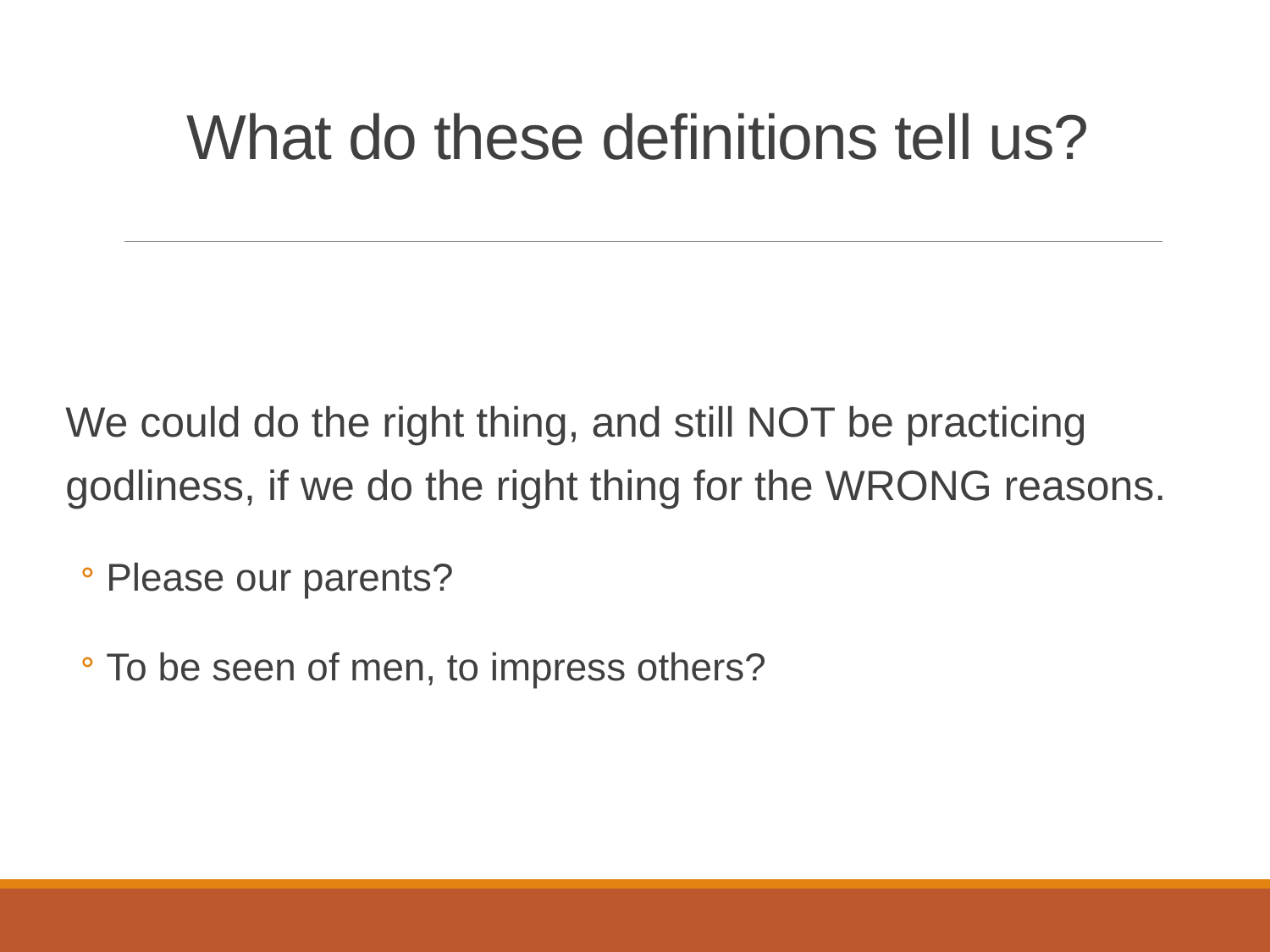

# What do these definitions tell us?
We could do the right thing, and still NOT be practicing godliness, if we do the right thing for the WRONG reasons.
Please our parents?
To be seen of men, to impress others?